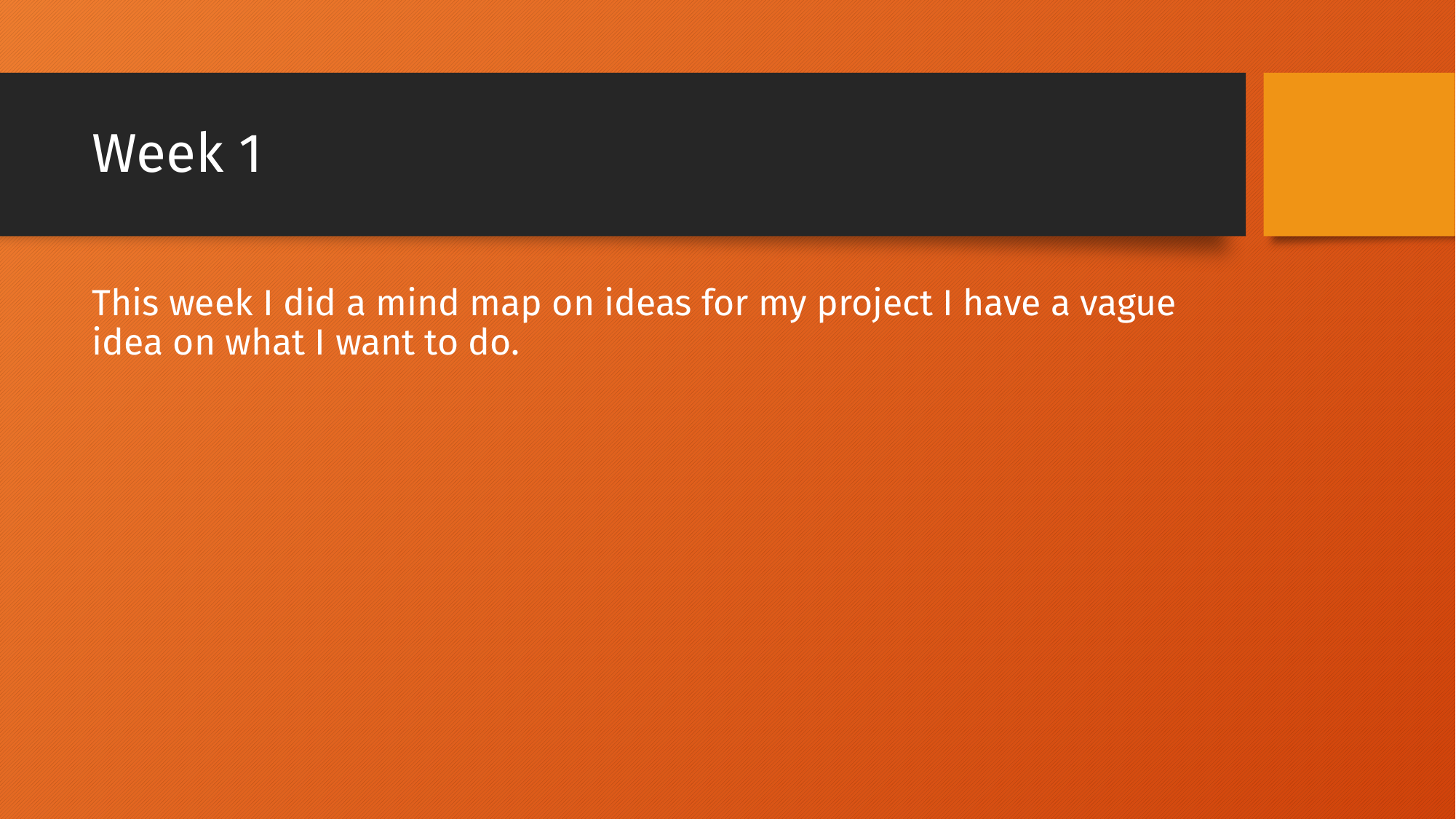

# Week 1
This week I did a mind map on ideas for my project I have a vague idea on what I want to do.